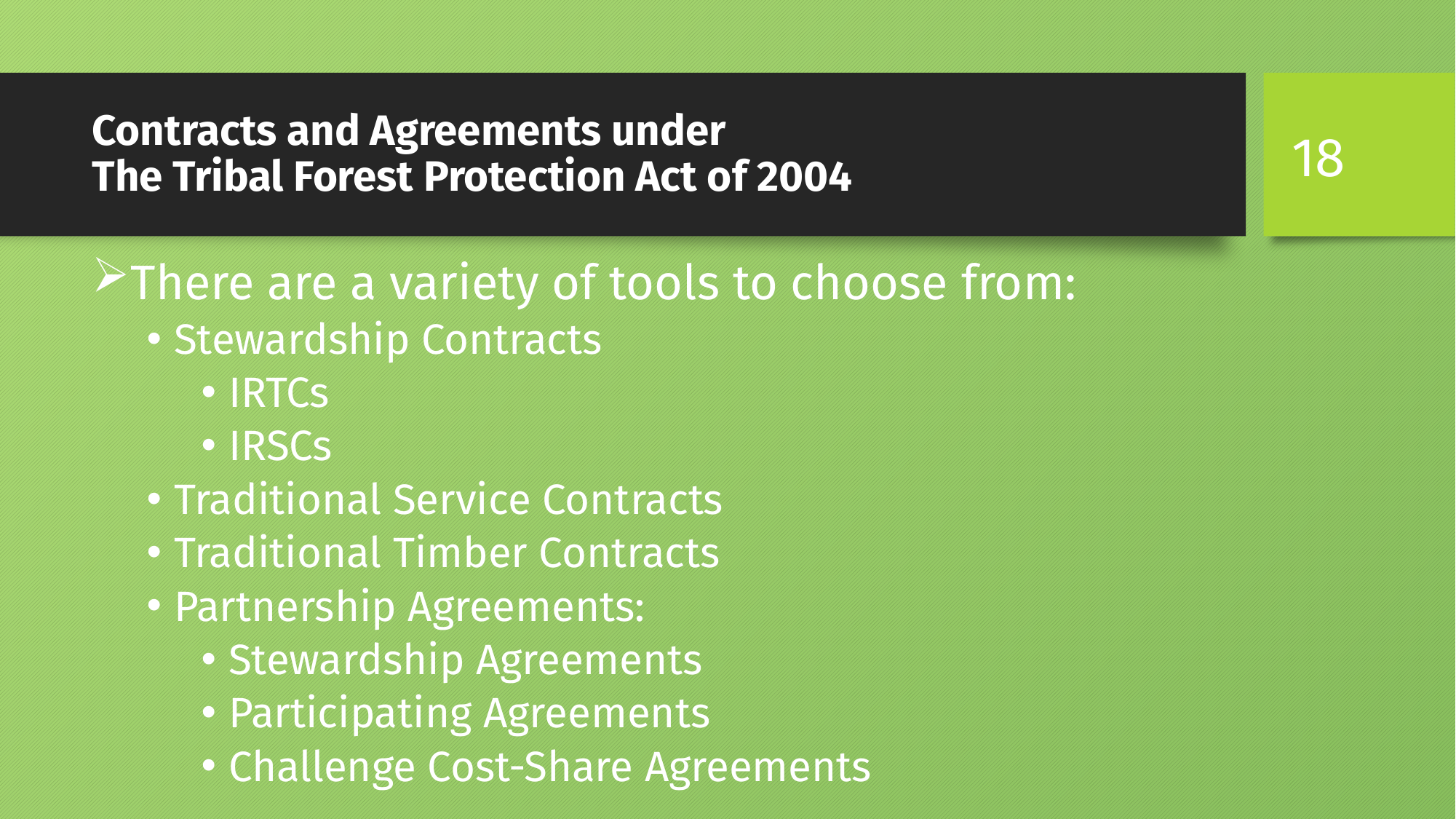

18
# Contracts and Agreements under The Tribal Forest Protection Act of 2004
There are a variety of tools to choose from:
Stewardship Contracts
IRTCs
IRSCs
Traditional Service Contracts
Traditional Timber Contracts
Partnership Agreements:
Stewardship Agreements
Participating Agreements
Challenge Cost-Share Agreements